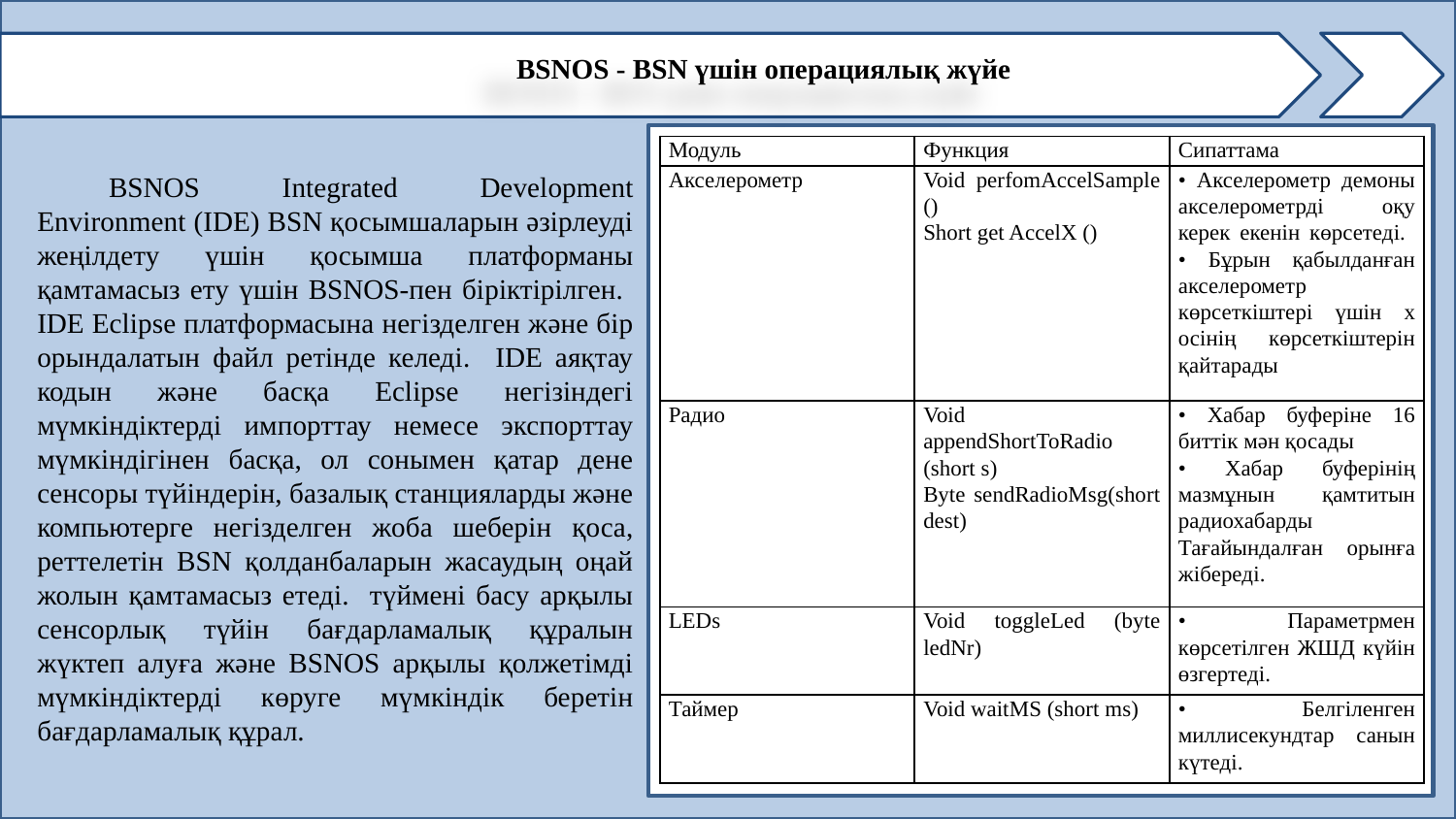

BSNOS - BSN үшін операциялық жүйе

| Модуль | Функция | Сипаттама |
| --- | --- | --- |
| Акселерометр | Void perfomAccelSample () Short get AccelX () | • Акселерометр демоны акселерометрді оқу керек екенін көрсетеді. • Бұрын қабылданған акселерометр көрсеткіштері үшін x осінің көрсеткіштерін қайтарады |
| Радио | Void appendShortToRadio (short s) Byte sendRadioMsg(short dest) | • Хабар буферіне 16 биттік мән қосады • Хабар буферінің мазмұнын қамтитын радиохабарды Тағайындалған орынға жібереді. |
| LEDs | Void toggleLed (byte ledNr) | • Параметрмен көрсетілген ЖШД күйін өзгертеді. |
| Таймер | Void waitMS (short ms) | • Белгіленген миллисекундтар санын күтеді. |
BSNOS Integrated Development Environment (IDE) BSN қосымшаларын әзірлеуді жеңілдету үшін қосымша платформаны қамтамасыз ету үшін BSNOS-пен біріктірілген.  IDE Eclipse платформасына негізделген және бір орындалатын файл ретінде келеді.  IDE аяқтау кодын және басқа Eclipse негізіндегі мүмкіндіктерді импорттау немесе экспорттау мүмкіндігінен басқа, ол сонымен қатар дене сенсоры түйіндерін, базалық станцияларды және компьютерге негізделген жоба шеберін қоса, реттелетін BSN қолданбаларын жасаудың оңай жолын қамтамасыз етеді.  түймені басу арқылы сенсорлық түйін бағдарламалық құралын жүктеп алуға және BSNOS арқылы қолжетімді мүмкіндіктерді көруге мүмкіндік беретін бағдарламалық құрал.